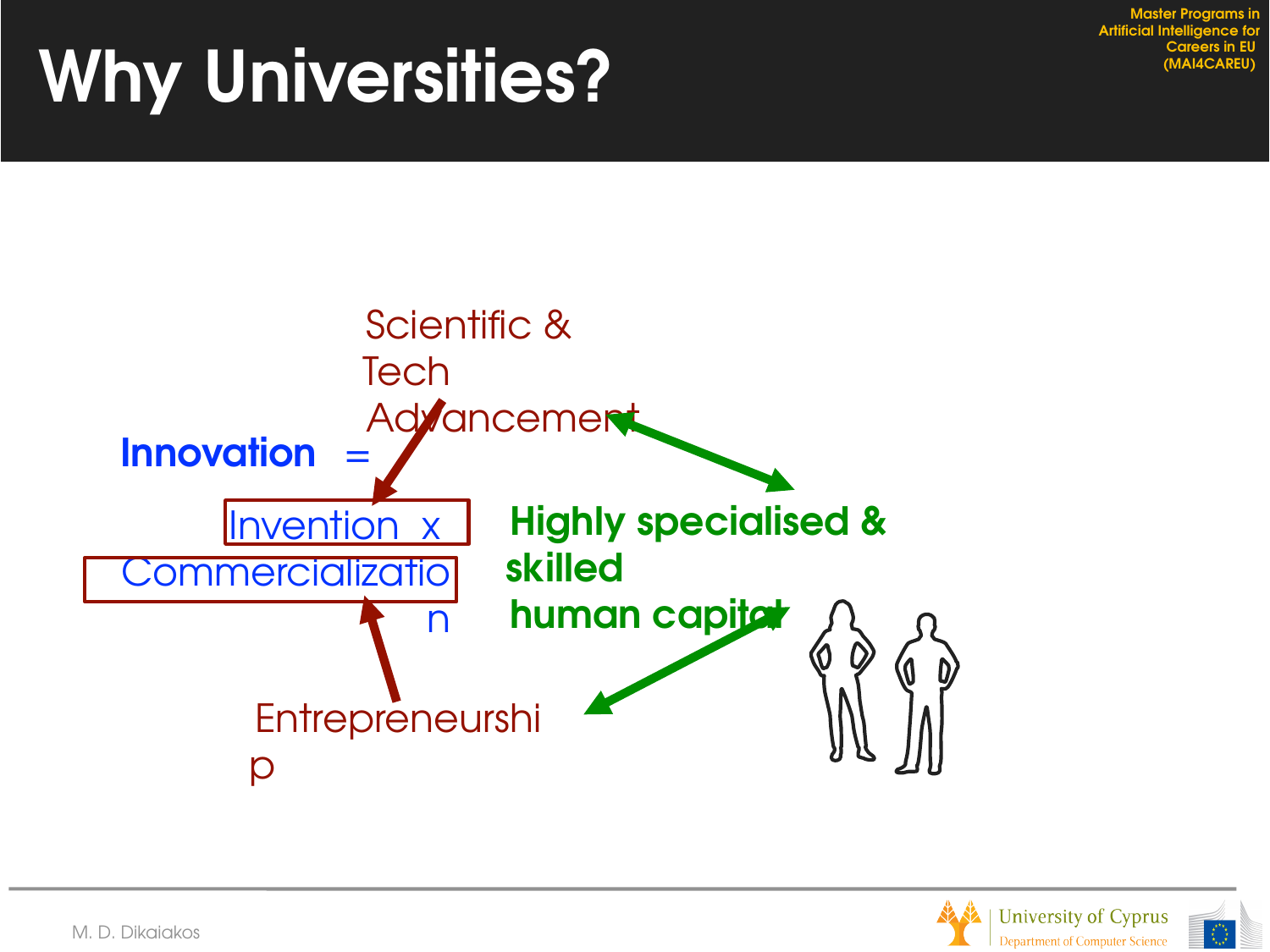

# Why Universities?
Scientific & Tech
Advancement

Innovation
=

Highly specialised & skilled
human capital
 Invention  x
Commercialization

Entrepreneurship
84